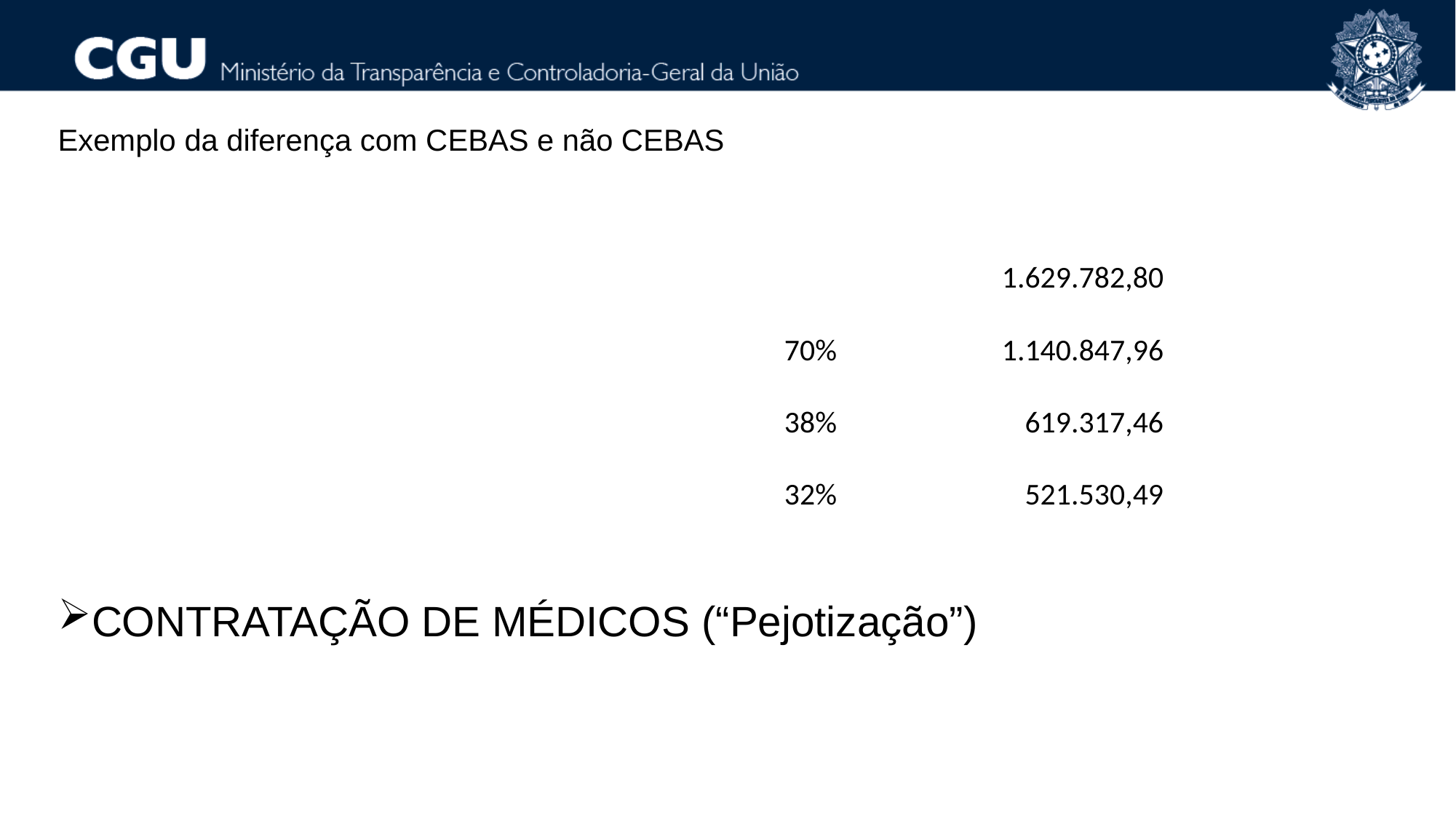

Exemplo da diferença com CEBAS e não CEBAS

CONTRATAÇÃO DE MÉDICOS (“Pejotização”)

| Recursos Humanos | Percentual | Valor (R$) |
| --- | --- | --- |
| Remuneração |  | 1.629.782,80 |
| Encargos sociais e trabalhistas (Sem CEBAS) | 70% | 1.140.847,96 |
| Encargos sociais e trabalhistas (Com CEBAS) | 38% | 619.317,46 |
| Diferença – Valor superfaturado | 32% | 521.530,49 |